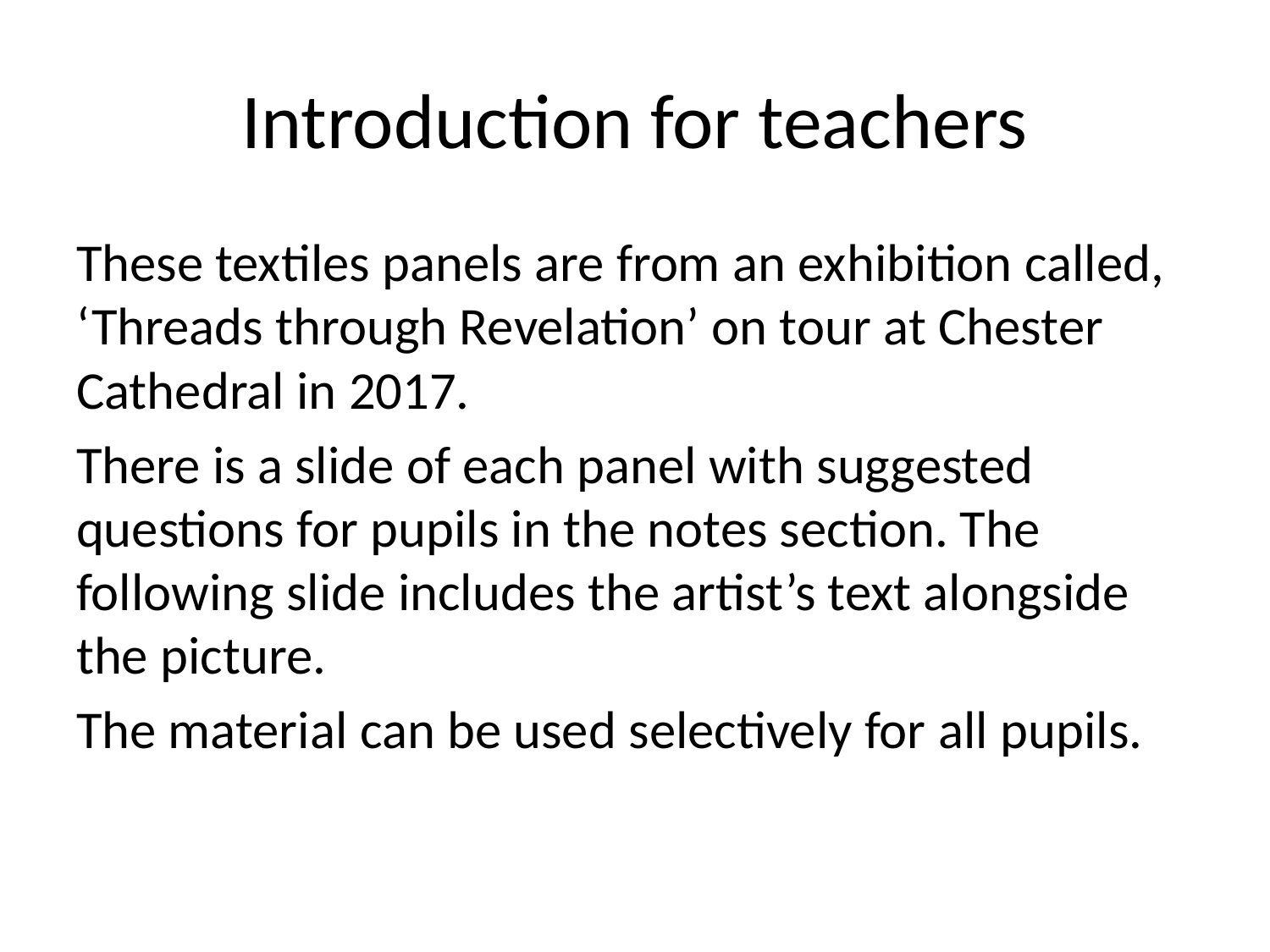

# Introduction for teachers
These textiles panels are from an exhibition called, ‘Threads through Revelation’ on tour at Chester Cathedral in 2017.
There is a slide of each panel with suggested questions for pupils in the notes section. The following slide includes the artist’s text alongside the picture.
The material can be used selectively for all pupils.